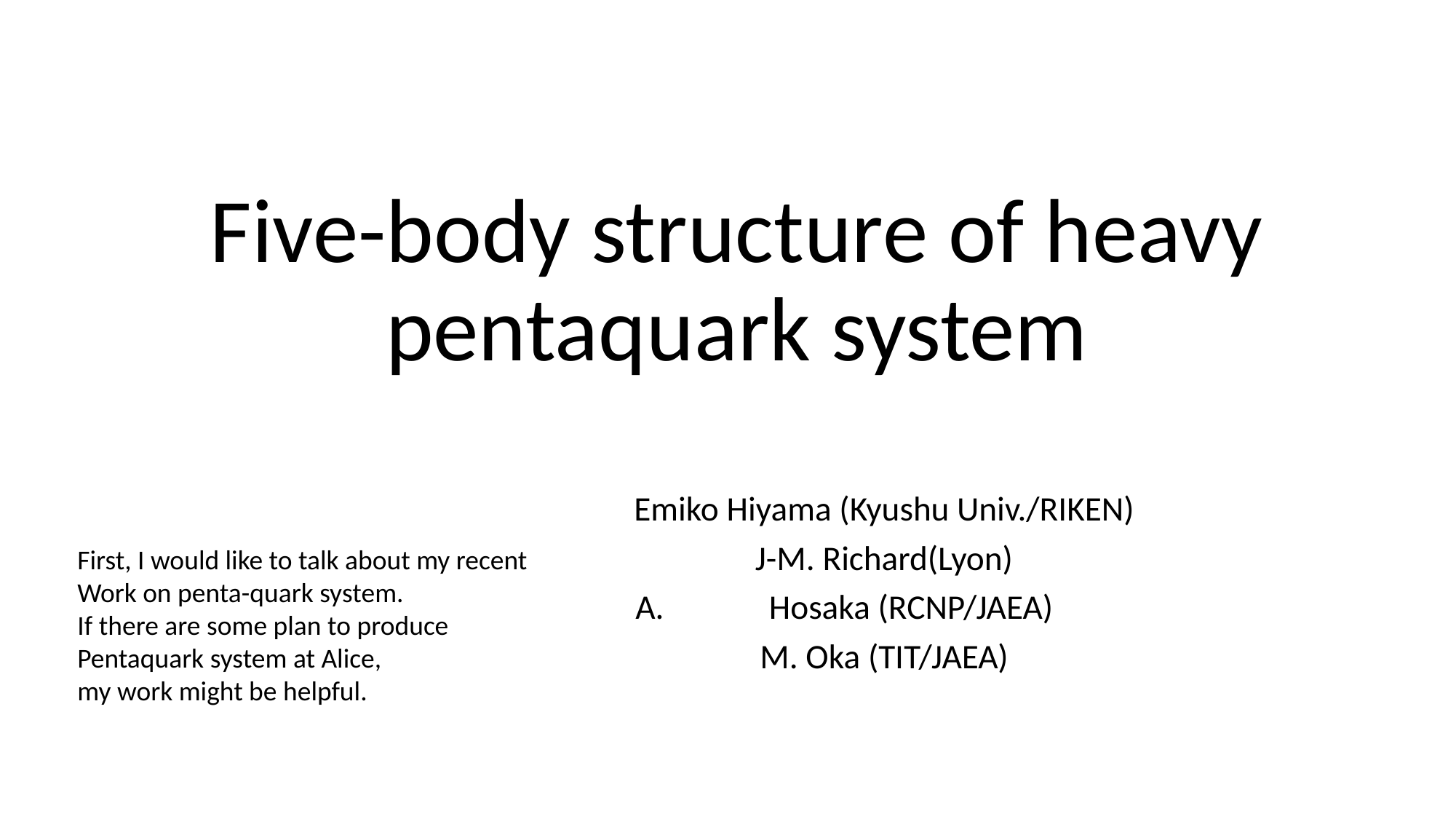

# Five-body structure of heavy pentaquark system
Emiko Hiyama (Kyushu Univ./RIKEN)
J-M. Richard(Lyon)
Hosaka (RCNP/JAEA)
M. Oka (TIT/JAEA)
First, I would like to talk about my recent
Work on penta-quark system.
If there are some plan to produce
Pentaquark system at Alice,
my work might be helpful.